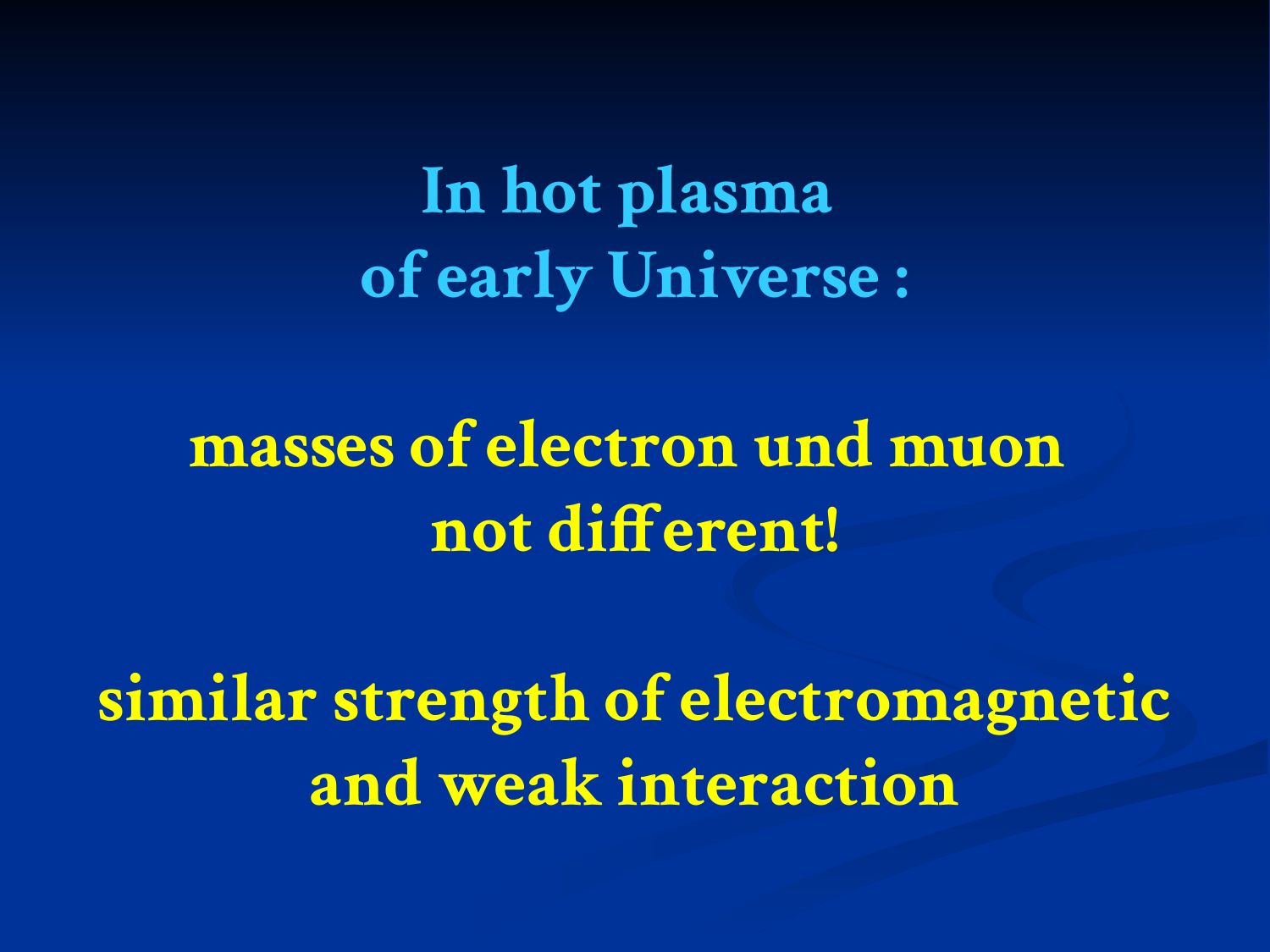

# In hot plasma of early Universe : masses of electron und muon not different! similar strength of electromagnetic and weak interaction